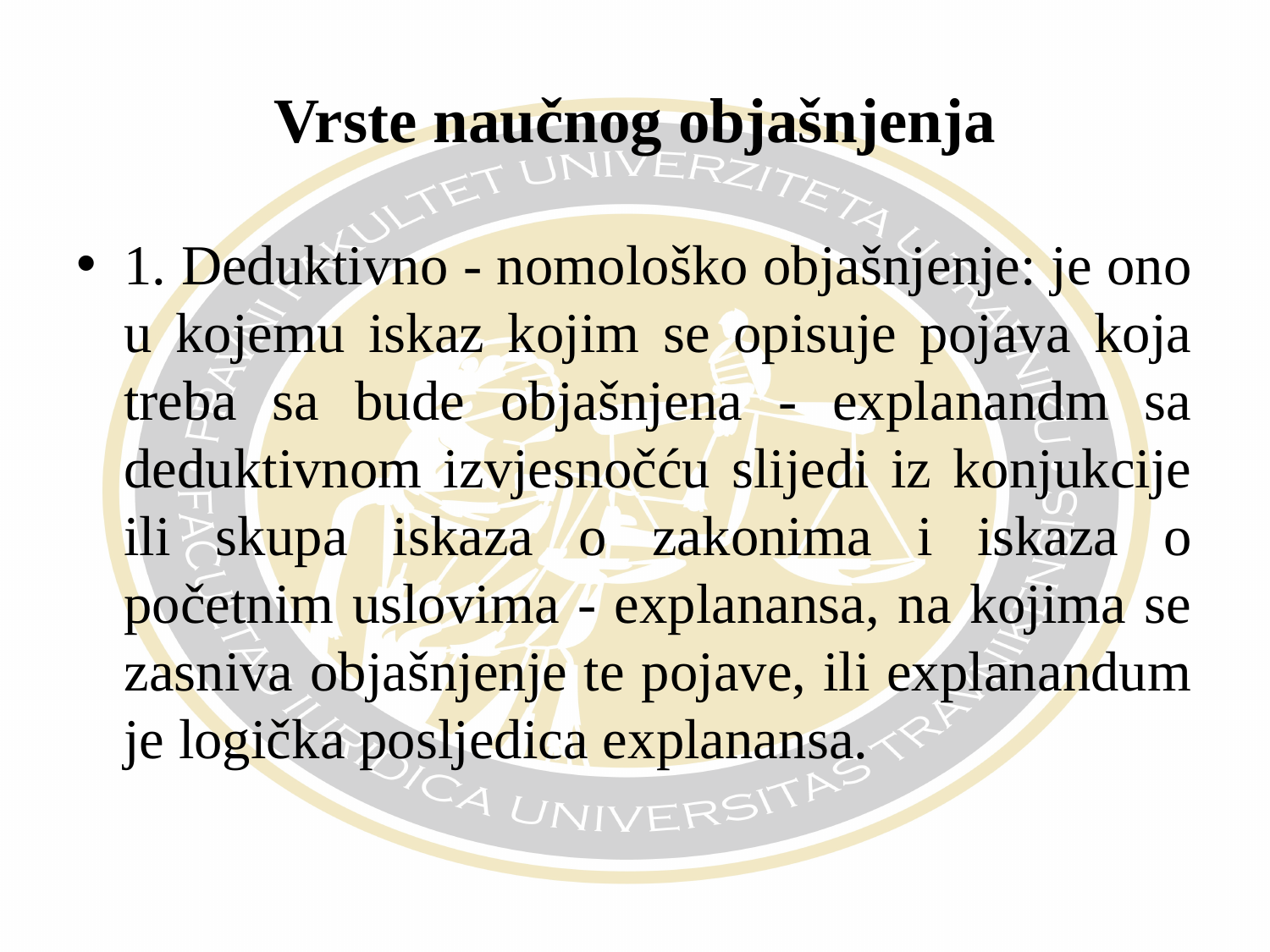

# Vrste naučnog objašnjenja
1. Deduktivno - nomološko objašnjenje: je ono u kojemu iskaz kojim se opisuje pojava koja treba sa bude objašnjena - explanandm sa deduktivnom izvjesnočću slijedi iz konjukcije ili skupa iskaza o zakonima i iskaza o početnim uslovima - explanansa, na kojima se zasniva objašnjenje te pojave, ili explanandum je logička posljedica explanansa.